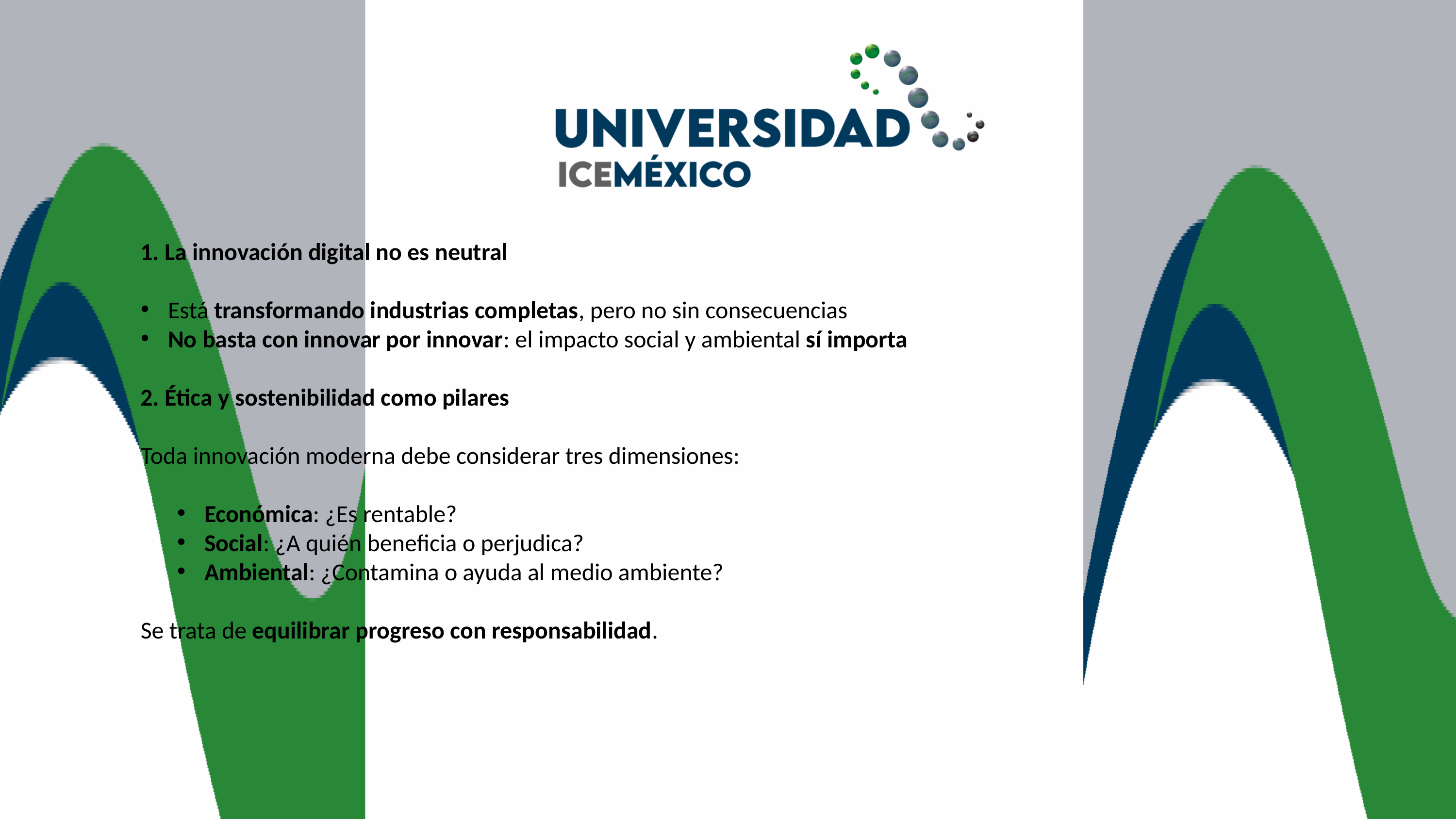

1. La innovación digital no es neutral

Está transformando industrias completas, pero no sin consecuencias
No basta con innovar por innovar: el impacto social y ambiental sí importa

2. Ética y sostenibilidad como pilares

Toda innovación moderna debe considerar tres dimensiones:

Económica: ¿Es rentable?
Social: ¿A quién beneficia o perjudica?
Ambiental: ¿Contamina o ayuda al medio ambiente?

Se trata de equilibrar progreso con responsabilidad.